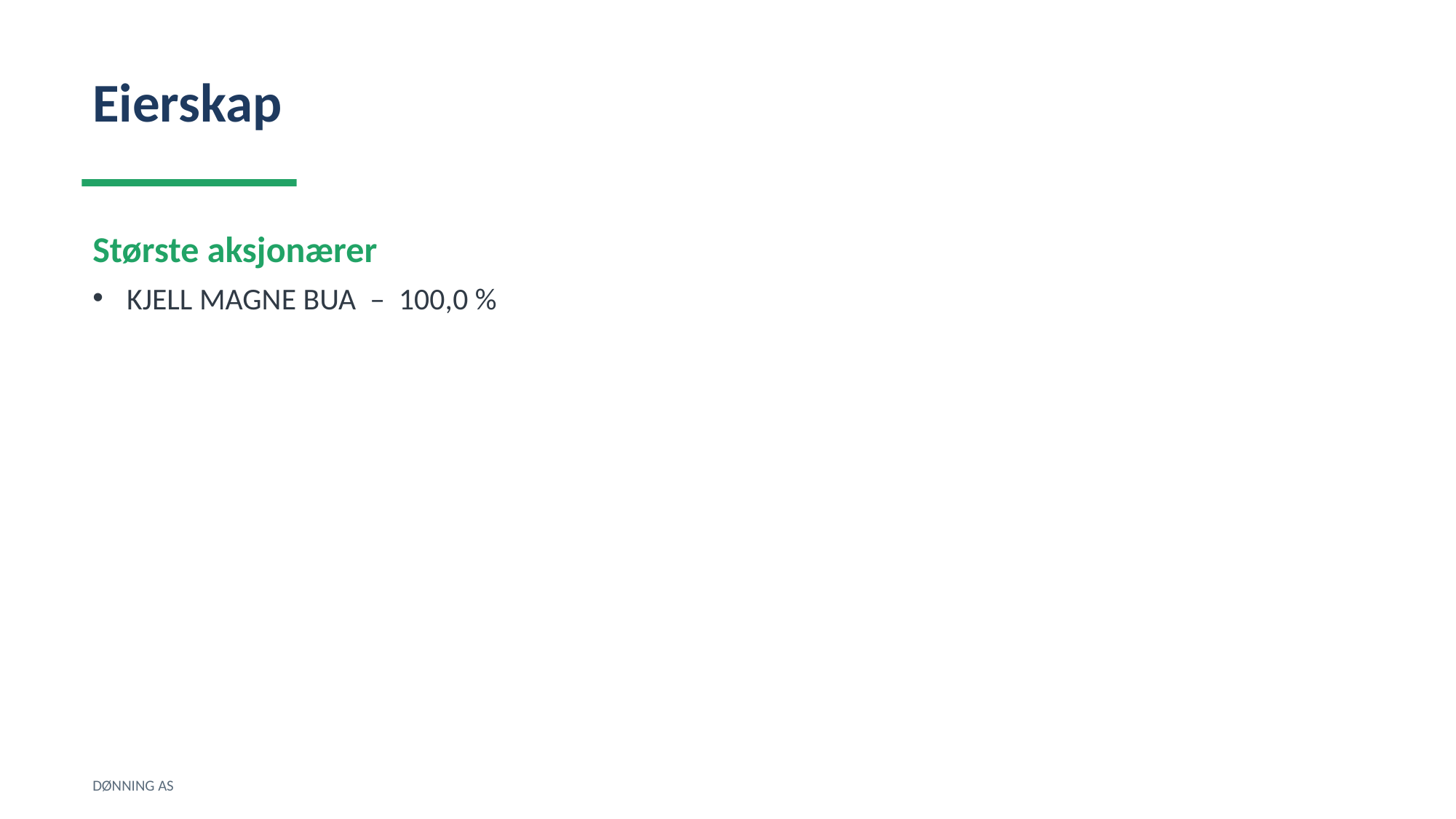

Eierskap

Største aksjonærer
KJELL MAGNE BUA  –  100,0 %
DØNNING AS